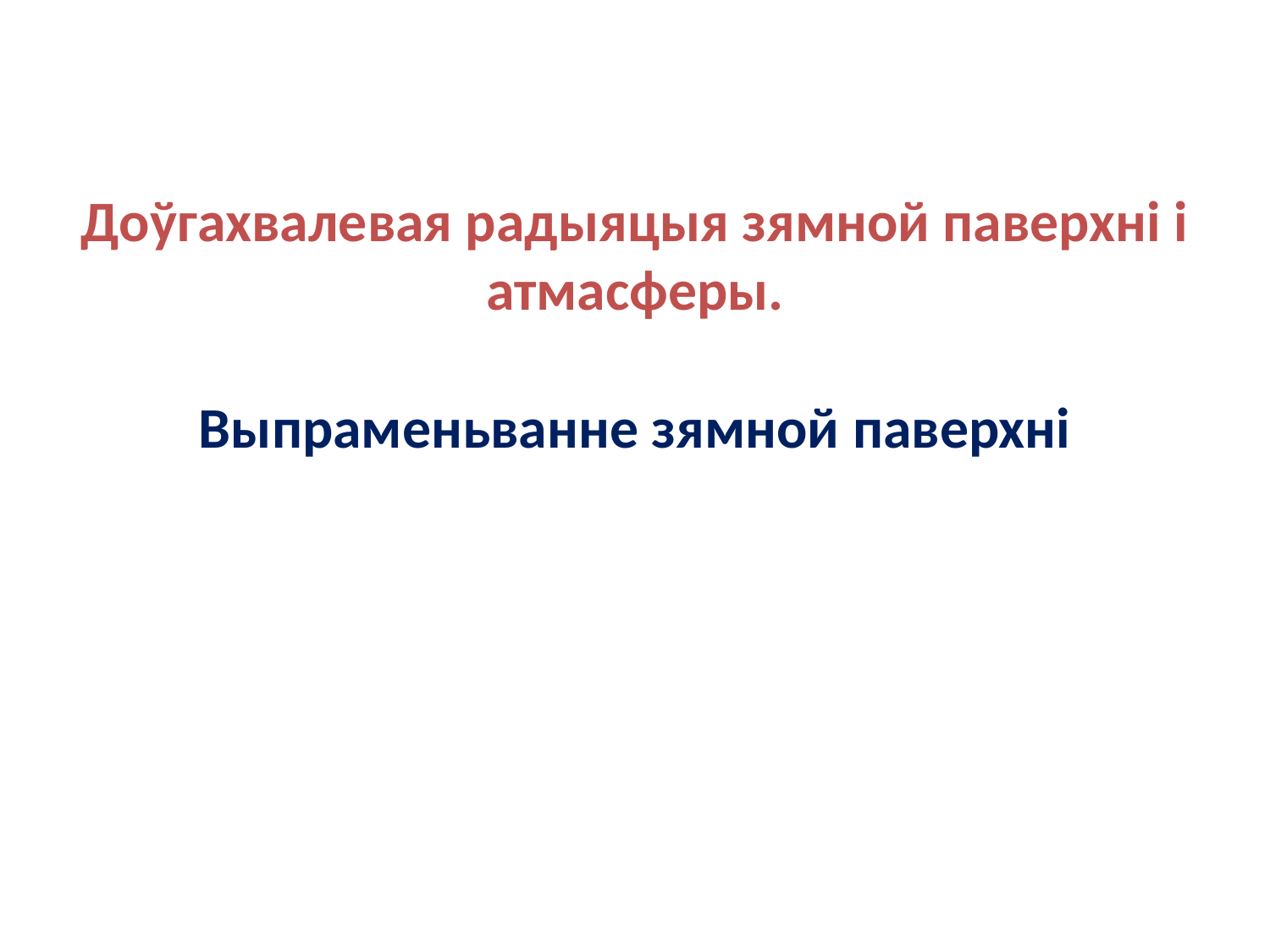

# Доўгахвалевая радыяцыя зямной паверхні і атмасферы. Выпраменьванне зямной паверхні